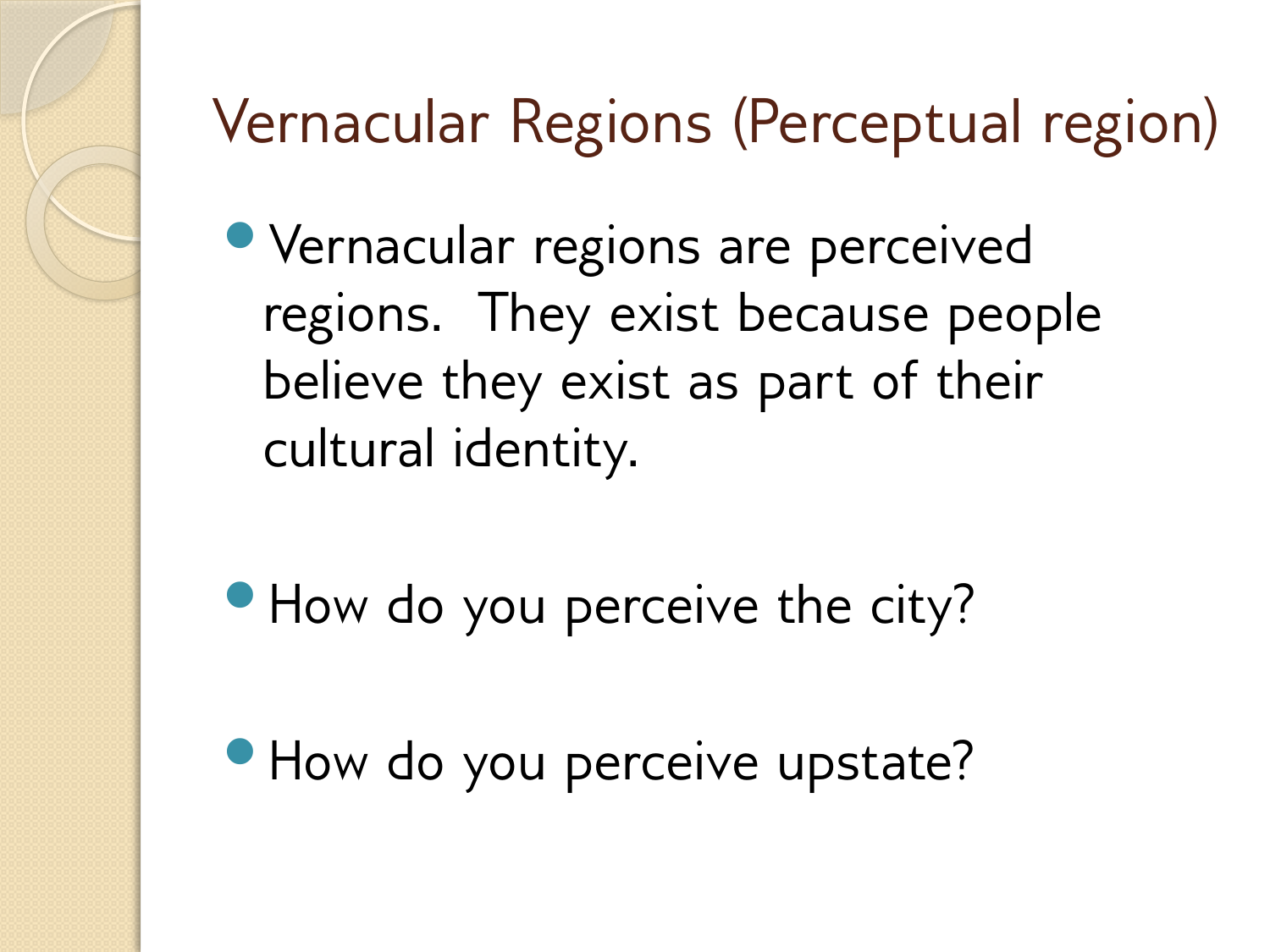

# Vernacular Regions (Perceptual region)
Vernacular regions are perceived regions.  They exist because people believe they exist as part of their cultural identity.

How do you perceive the city?

How do you perceive upstate?